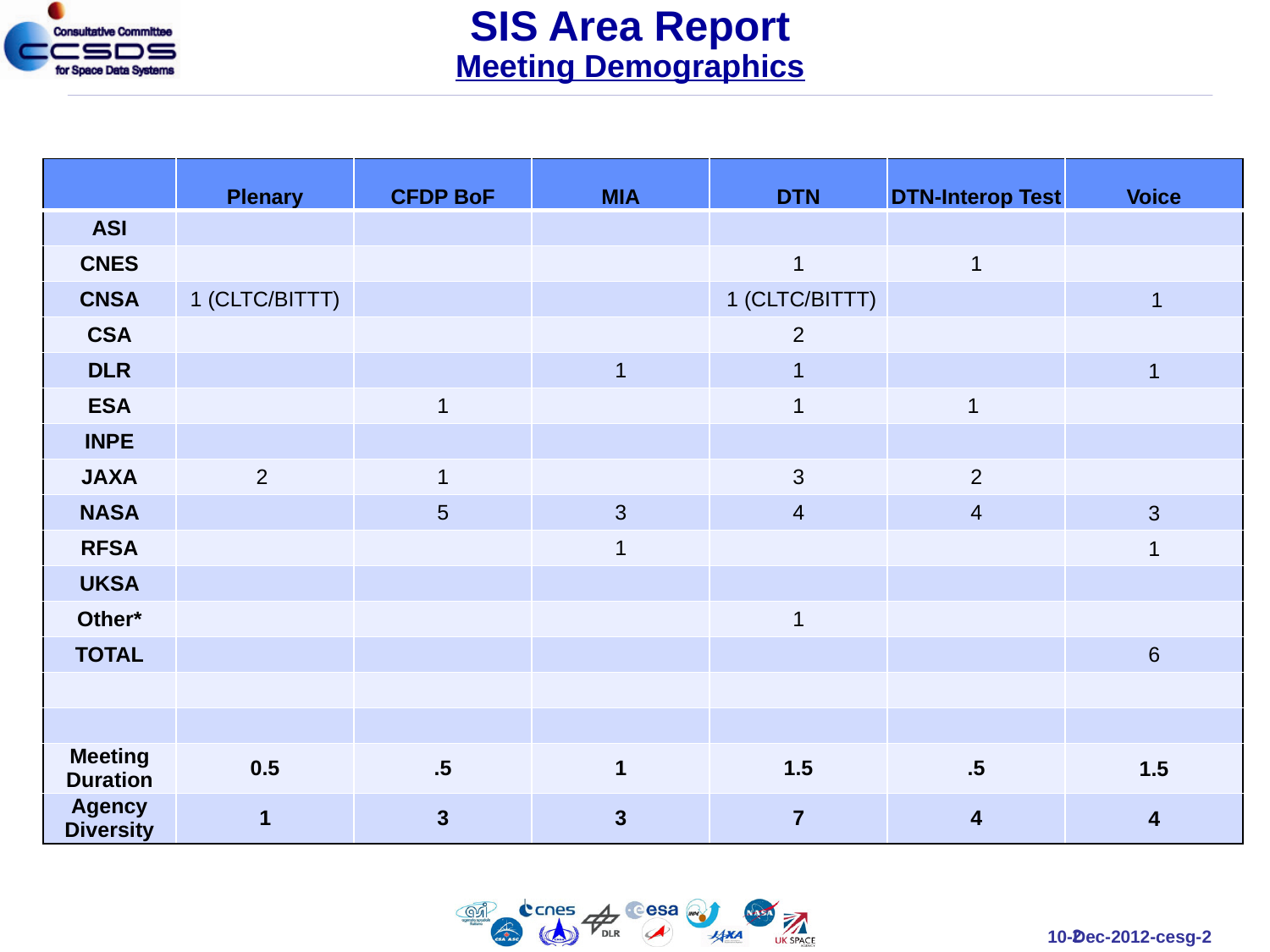

# SIS Area Report Meeting Demographics
|  | Plenary | CFDP BoF | MIA | DTN | DTN-Interop Test | Voice |
| --- | --- | --- | --- | --- | --- | --- |
| ASI |  |  |  |  |  |  |
| CNES |  |  |  | 1 | 1 |  |
| CNSA | 1 (CLTC/BITTT) |  |  | 1 (CLTC/BITTT) |  | 1 |
| CSA |  |  |  | 2 |  |  |
| DLR |  |  | 1 | 1 |  | 1 |
| ESA |  | 1 |  | 1 | 1 |  |
| INPE |  |  |  |  |  |  |
| JAXA | 2 | 1 |  | 3 | 2 |  |
| NASA |  | 5 | 3 | 4 | 4 | 3 |
| RFSA |  |  | 1 |  |  | 1 |
| UKSA |  |  |  |  |  |  |
| Other\* |  |  |  | 1 |  |  |
| TOTAL |  |  |  |  |  | 6 |
|  |  |  |  |  |  |  |
|  |  |  |  |  |  |  |
| Meeting Duration | 0.5 | .5 | 1 | 1.5 | .5 | 1.5 |
| Agency Diversity | 1 | 3 | 3 | 7 | 4 | 4 |
2